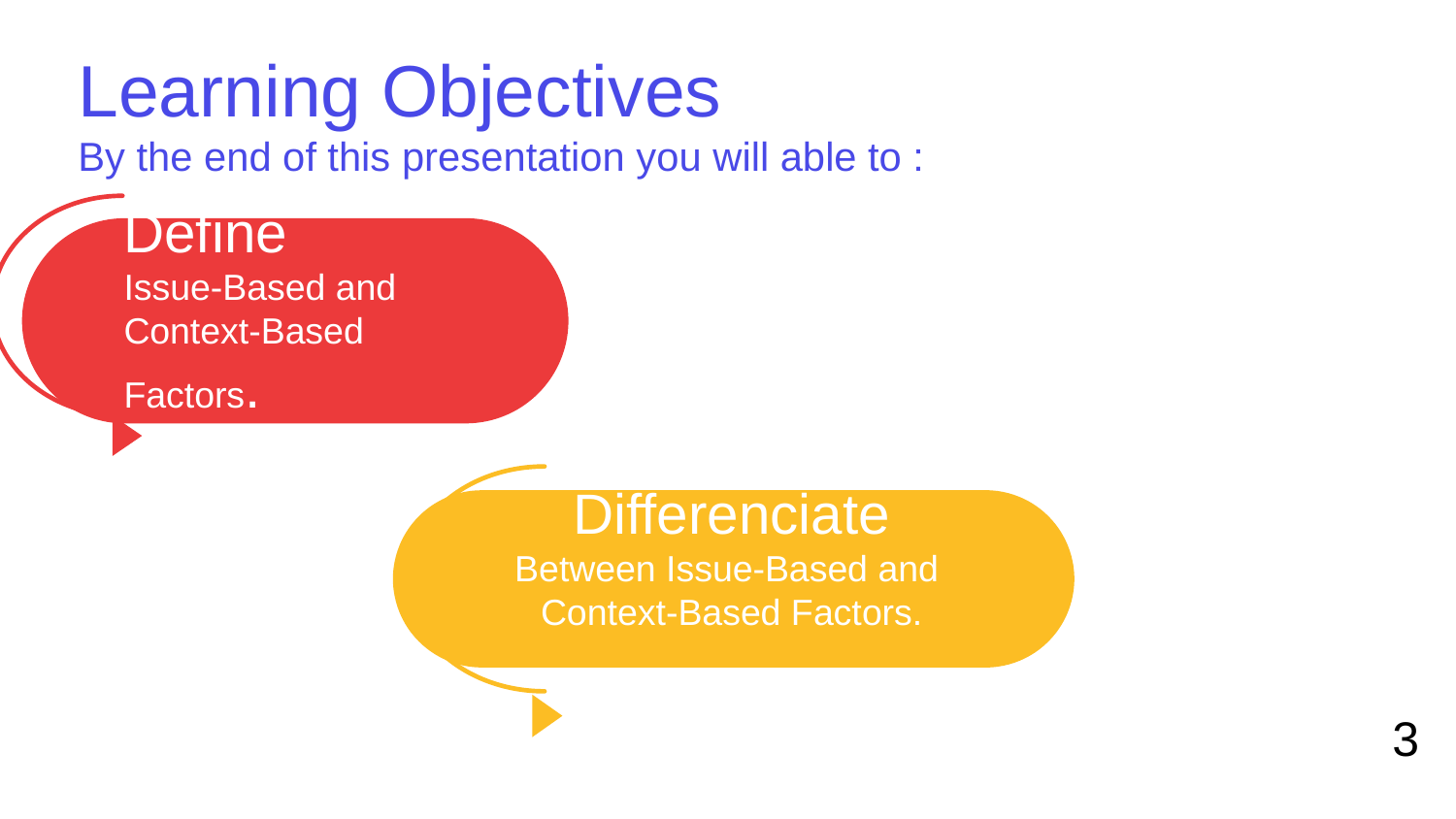

# Learning Objectives By the end of this presentation you will able to :

Define
Issue-Based and
Context-Based Factors.

 Differenciate
Between Issue-Based and
Context-Based Factors.

3